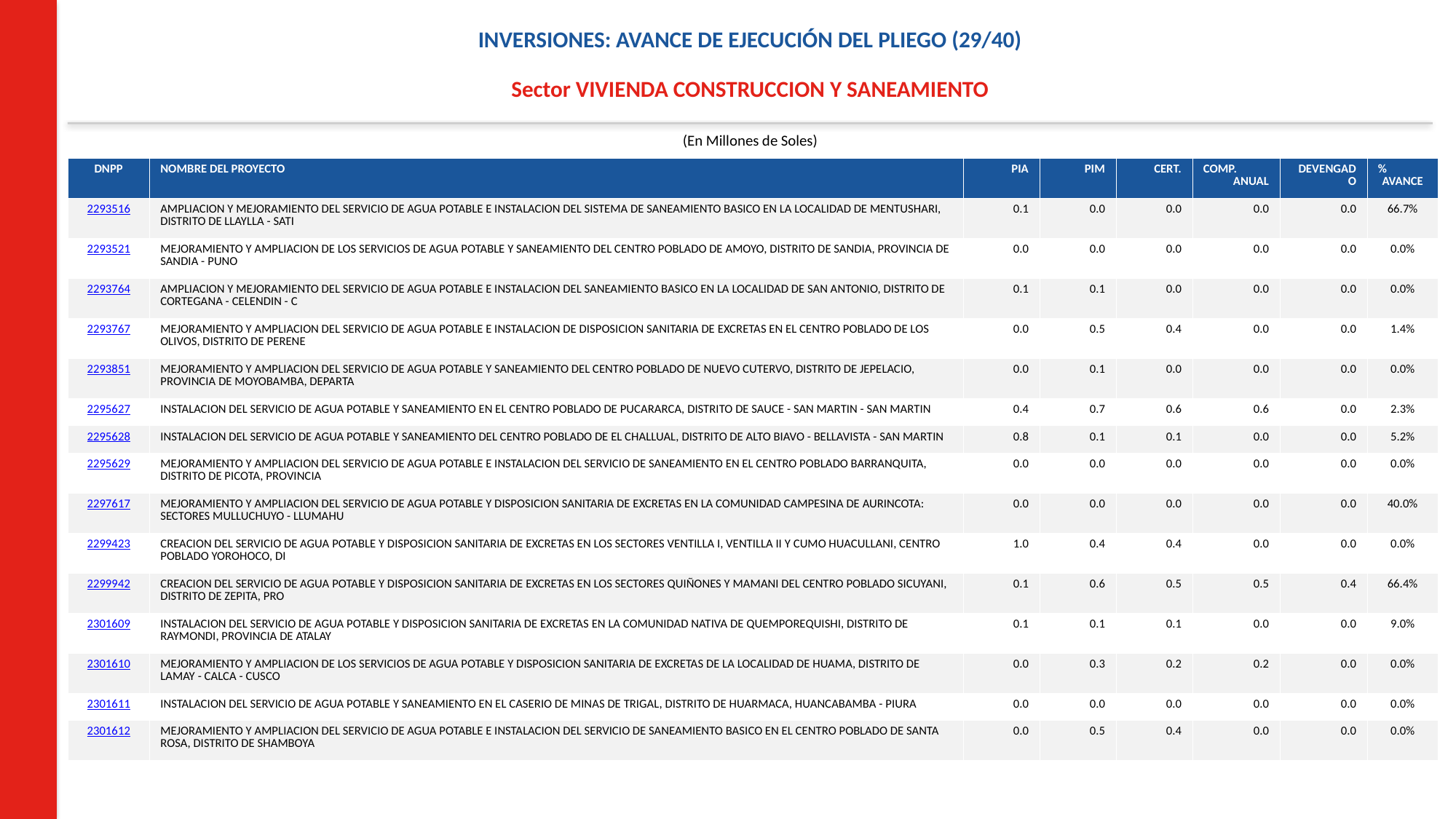

INVERSIONES: AVANCE DE EJECUCIÓN DEL PLIEGO (29/40)
Sector VIVIENDA CONSTRUCCION Y SANEAMIENTO

(En Millones de Soles)
| DNPP | NOMBRE DEL PROYECTO | PIA | PIM | CERT. | COMP. ANUAL | DEVENGADO | % AVANCE |
| --- | --- | --- | --- | --- | --- | --- | --- |
| 2293516 | AMPLIACION Y MEJORAMIENTO DEL SERVICIO DE AGUA POTABLE E INSTALACION DEL SISTEMA DE SANEAMIENTO BASICO EN LA LOCALIDAD DE MENTUSHARI, DISTRITO DE LLAYLLA - SATI | 0.1 | 0.0 | 0.0 | 0.0 | 0.0 | 66.7% |
| 2293521 | MEJORAMIENTO Y AMPLIACION DE LOS SERVICIOS DE AGUA POTABLE Y SANEAMIENTO DEL CENTRO POBLADO DE AMOYO, DISTRITO DE SANDIA, PROVINCIA DE SANDIA - PUNO | 0.0 | 0.0 | 0.0 | 0.0 | 0.0 | 0.0% |
| 2293764 | AMPLIACION Y MEJORAMIENTO DEL SERVICIO DE AGUA POTABLE E INSTALACION DEL SANEAMIENTO BASICO EN LA LOCALIDAD DE SAN ANTONIO, DISTRITO DE CORTEGANA - CELENDIN - C | 0.1 | 0.1 | 0.0 | 0.0 | 0.0 | 0.0% |
| 2293767 | MEJORAMIENTO Y AMPLIACION DEL SERVICIO DE AGUA POTABLE E INSTALACION DE DISPOSICION SANITARIA DE EXCRETAS EN EL CENTRO POBLADO DE LOS OLIVOS, DISTRITO DE PERENE | 0.0 | 0.5 | 0.4 | 0.0 | 0.0 | 1.4% |
| 2293851 | MEJORAMIENTO Y AMPLIACION DEL SERVICIO DE AGUA POTABLE Y SANEAMIENTO DEL CENTRO POBLADO DE NUEVO CUTERVO, DISTRITO DE JEPELACIO, PROVINCIA DE MOYOBAMBA, DEPARTA | 0.0 | 0.1 | 0.0 | 0.0 | 0.0 | 0.0% |
| 2295627 | INSTALACION DEL SERVICIO DE AGUA POTABLE Y SANEAMIENTO EN EL CENTRO POBLADO DE PUCARARCA, DISTRITO DE SAUCE - SAN MARTIN - SAN MARTIN | 0.4 | 0.7 | 0.6 | 0.6 | 0.0 | 2.3% |
| 2295628 | INSTALACION DEL SERVICIO DE AGUA POTABLE Y SANEAMIENTO DEL CENTRO POBLADO DE EL CHALLUAL, DISTRITO DE ALTO BIAVO - BELLAVISTA - SAN MARTIN | 0.8 | 0.1 | 0.1 | 0.0 | 0.0 | 5.2% |
| 2295629 | MEJORAMIENTO Y AMPLIACION DEL SERVICIO DE AGUA POTABLE E INSTALACION DEL SERVICIO DE SANEAMIENTO EN EL CENTRO POBLADO BARRANQUITA, DISTRITO DE PICOTA, PROVINCIA | 0.0 | 0.0 | 0.0 | 0.0 | 0.0 | 0.0% |
| 2297617 | MEJORAMIENTO Y AMPLIACION DEL SERVICIO DE AGUA POTABLE Y DISPOSICION SANITARIA DE EXCRETAS EN LA COMUNIDAD CAMPESINA DE AURINCOTA: SECTORES MULLUCHUYO - LLUMAHU | 0.0 | 0.0 | 0.0 | 0.0 | 0.0 | 40.0% |
| 2299423 | CREACION DEL SERVICIO DE AGUA POTABLE Y DISPOSICION SANITARIA DE EXCRETAS EN LOS SECTORES VENTILLA I, VENTILLA II Y CUMO HUACULLANI, CENTRO POBLADO YOROHOCO, DI | 1.0 | 0.4 | 0.4 | 0.0 | 0.0 | 0.0% |
| 2299942 | CREACION DEL SERVICIO DE AGUA POTABLE Y DISPOSICION SANITARIA DE EXCRETAS EN LOS SECTORES QUIÑONES Y MAMANI DEL CENTRO POBLADO SICUYANI, DISTRITO DE ZEPITA, PRO | 0.1 | 0.6 | 0.5 | 0.5 | 0.4 | 66.4% |
| 2301609 | INSTALACION DEL SERVICIO DE AGUA POTABLE Y DISPOSICION SANITARIA DE EXCRETAS EN LA COMUNIDAD NATIVA DE QUEMPOREQUISHI, DISTRITO DE RAYMONDI, PROVINCIA DE ATALAY | 0.1 | 0.1 | 0.1 | 0.0 | 0.0 | 9.0% |
| 2301610 | MEJORAMIENTO Y AMPLIACION DE LOS SERVICIOS DE AGUA POTABLE Y DISPOSICION SANITARIA DE EXCRETAS DE LA LOCALIDAD DE HUAMA, DISTRITO DE LAMAY - CALCA - CUSCO | 0.0 | 0.3 | 0.2 | 0.2 | 0.0 | 0.0% |
| 2301611 | INSTALACION DEL SERVICIO DE AGUA POTABLE Y SANEAMIENTO EN EL CASERIO DE MINAS DE TRIGAL, DISTRITO DE HUARMACA, HUANCABAMBA - PIURA | 0.0 | 0.0 | 0.0 | 0.0 | 0.0 | 0.0% |
| 2301612 | MEJORAMIENTO Y AMPLIACION DEL SERVICIO DE AGUA POTABLE E INSTALACION DEL SERVICIO DE SANEAMIENTO BASICO EN EL CENTRO POBLADO DE SANTA ROSA, DISTRITO DE SHAMBOYA | 0.0 | 0.5 | 0.4 | 0.0 | 0.0 | 0.0% |